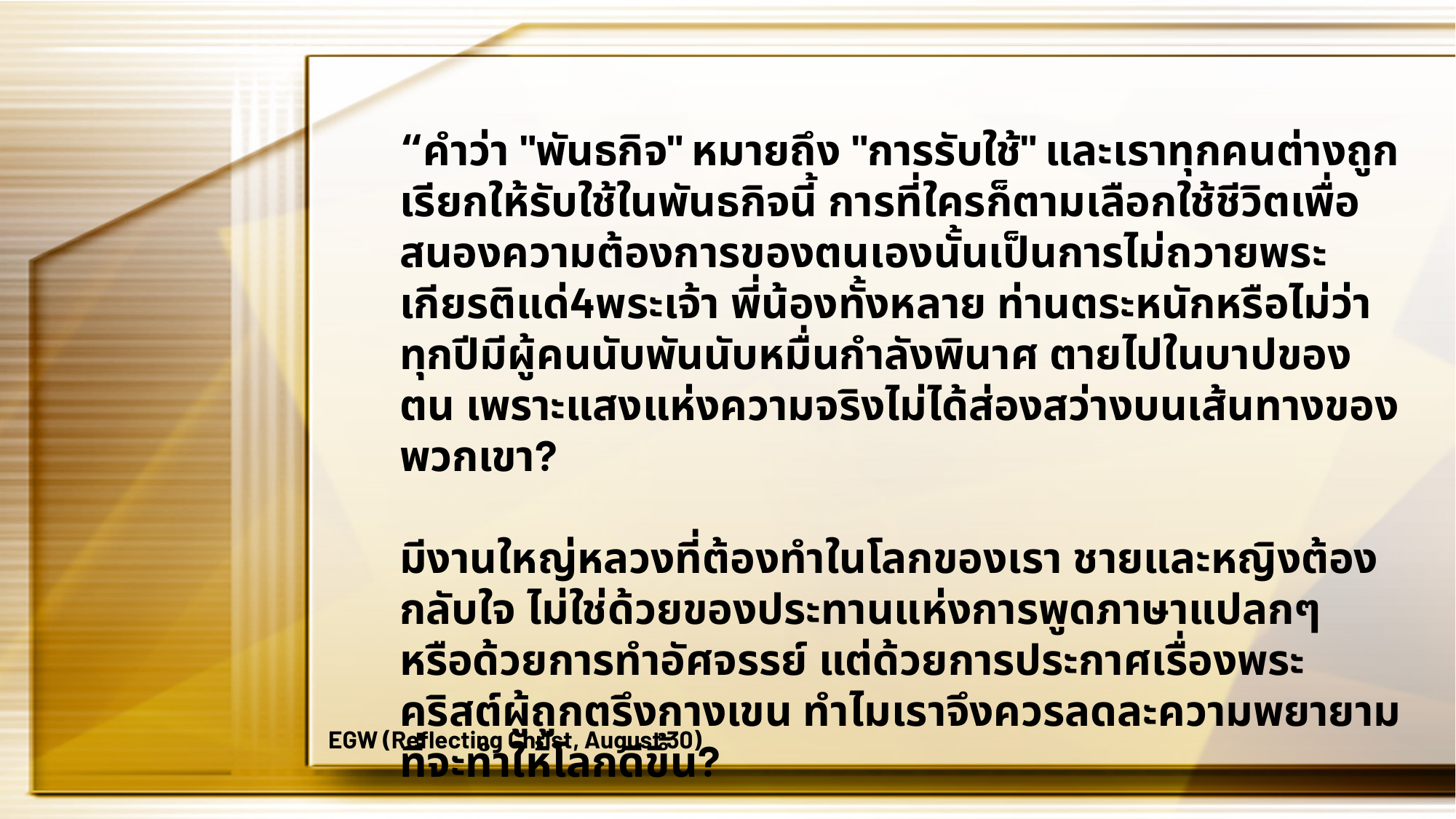

“คำว่า "พันธกิจ" หมายถึง "การรับใช้" และเราทุกคนต่างถูกเรียกให้รับใช้ในพันธกิจนี้ การที่ใครก็ตามเลือกใช้ชีวิตเพื่อสนองความต้องการของตนเองนั้นเป็นการไม่ถวายพระเกียรติแด่4พระเจ้า พี่น้องทั้งหลาย ท่านตระหนักหรือไม่ว่าทุกปีมีผู้คนนับพันนับหมื่นกำลังพินาศ ตายไปในบาปของตน เพราะแสงแห่งความจริงไม่ได้ส่องสว่างบนเส้นทางของพวกเขา?

มีงานใหญ่หลวงที่ต้องทำในโลกของเรา ชายและหญิงต้องกลับใจ ไม่ใช่ด้วยของประทานแห่งการพูดภาษาแปลกๆ หรือด้วยการทำอัศจรรย์ แต่ด้วยการประกาศเรื่องพระคริสต์ผู้ถูกตรึงกางเขน ทำไมเราจึงควรลดละความพยายามที่จะทำให้โลกดีขึ้น?
EGW (Reflecting Christ, August 30)